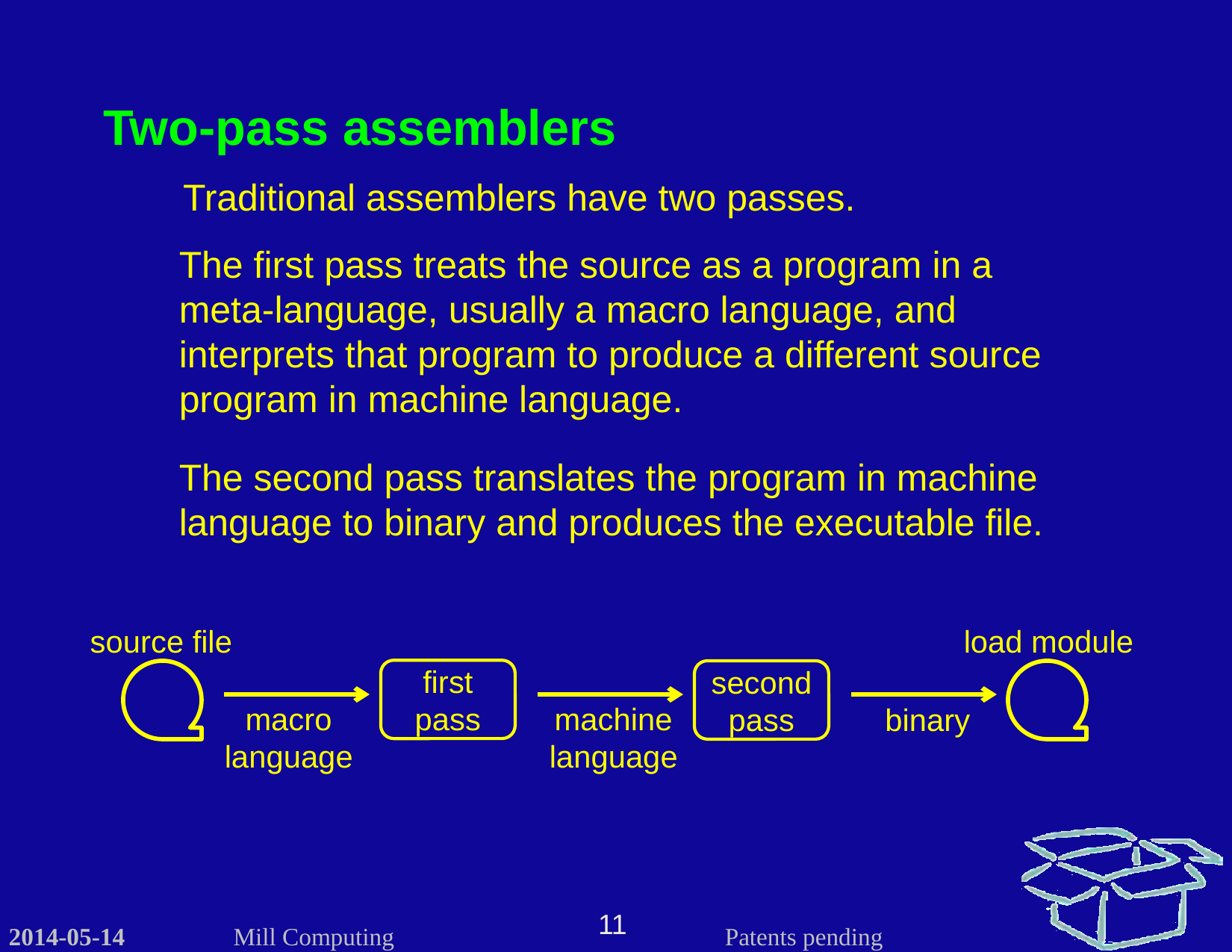

Two-pass assemblers
Traditional assemblers have two passes.
The first pass treats the source as a program in a meta-language, usually a macro language, and interprets that program to produce a different source program in machine language.
The second pass translates the program in machine language to binary and produces the executable file.
source file
load module
first pass

second pass

machine
language
macro
language
binary